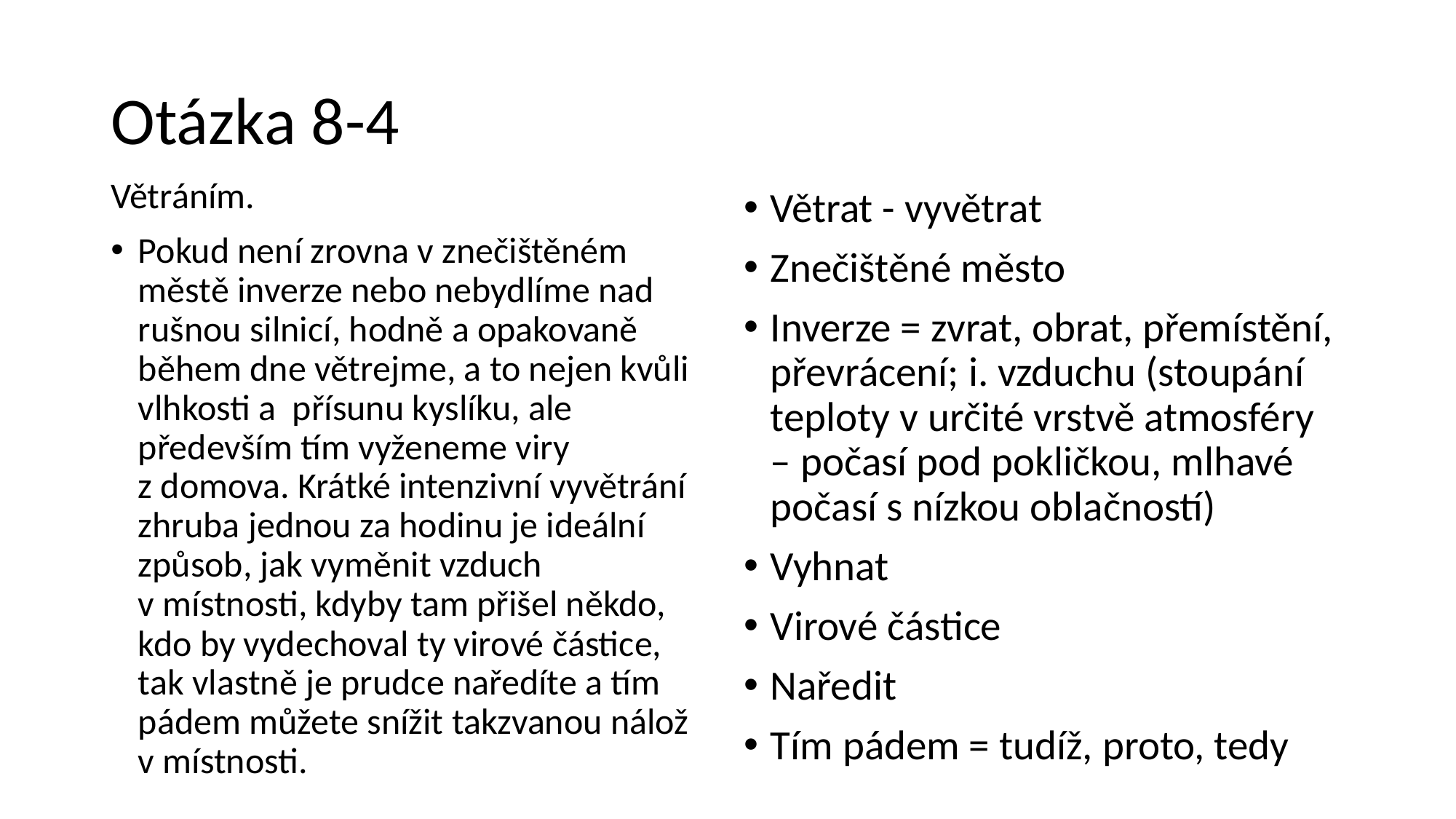

# Otázka 8-4
Větráním.
Pokud není zrovna v znečištěném městě inverze nebo nebydlíme nad rušnou silnicí, hodně a opakovaně během dne větrejme, a to nejen kvůli vlhkosti a  přísunu kyslíku, ale především tím vyženeme viry z domova. Krátké intenzivní vyvětrání zhruba jednou za hodinu je ideální způsob, jak vyměnit vzduch v místnosti, kdyby tam přišel někdo, kdo by vydechoval ty virové částice, tak vlastně je prudce naředíte a tím pádem můžete snížit takzvanou nálož v místnosti.
Větrat - vyvětrat
Znečištěné město
Inverze = zvrat, obrat, přemístění, převrácení; i. vzduchu (stoupání teploty v určité vrstvě atmosféry – počasí pod pokličkou, mlhavé počasí s nízkou oblačností)
Vyhnat
Virové částice
Naředit
Tím pádem = tudíž, proto, tedy